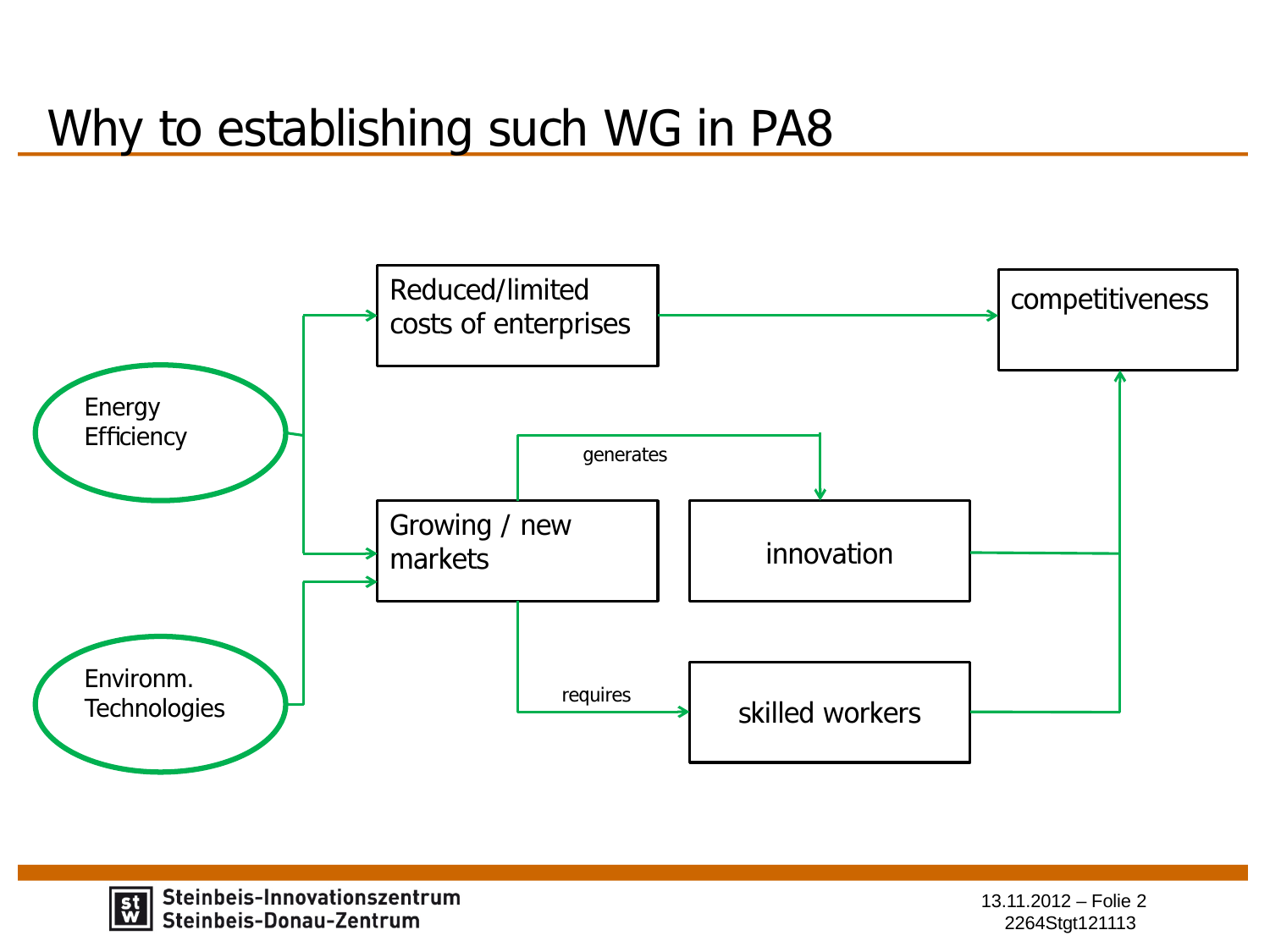

Why to establishing such WG in PA8
Reduced/limited costs of enterprises

competitiveness
Energy Efficiency
generates
Growing / new
markets

innovation
Environm.
Technologies

requires
skilled workers